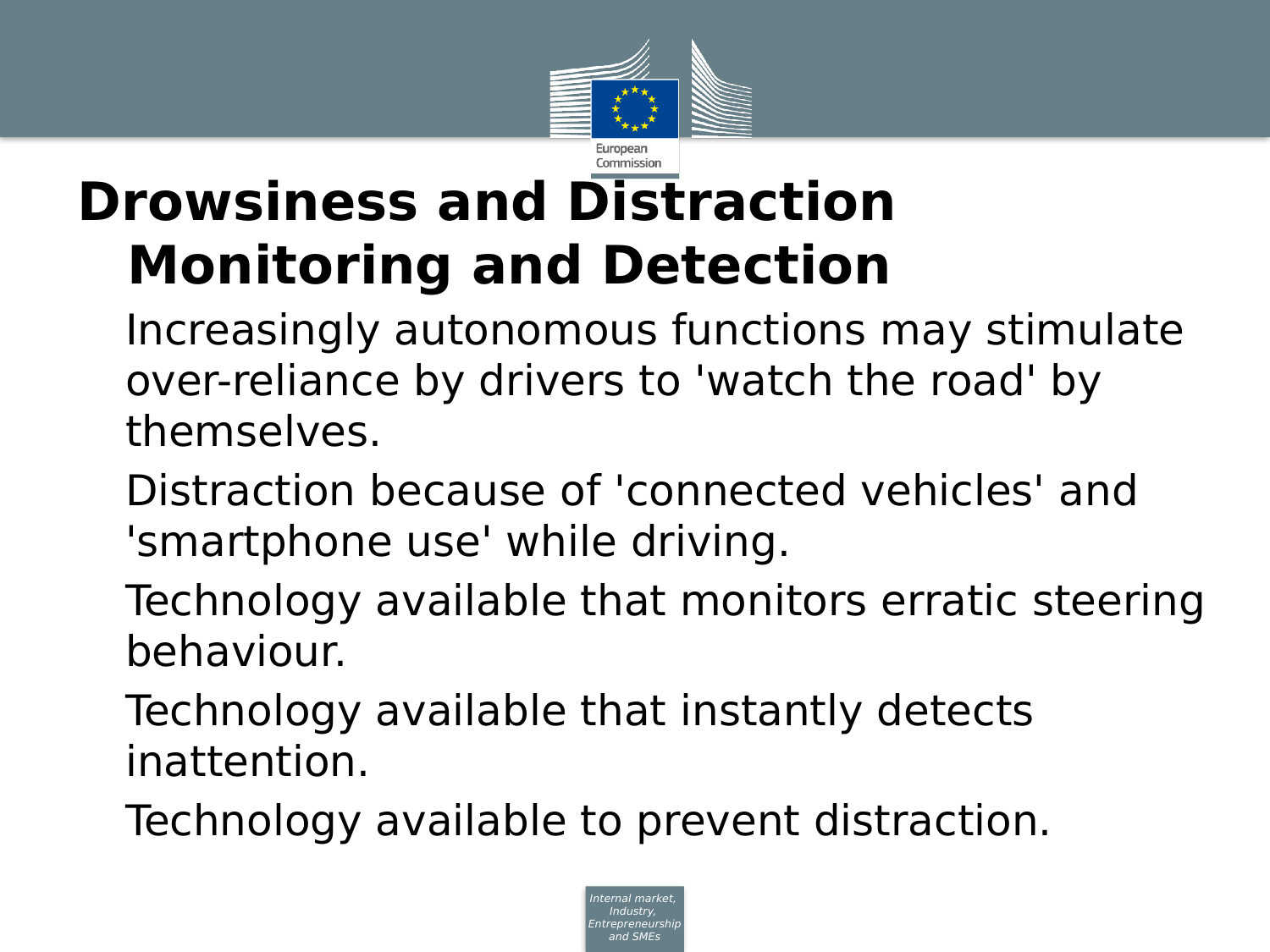

# Drowsiness and Distraction Monitoring and Detection
Increasingly autonomous functions may stimulate over-reliance by drivers to 'watch the road' by themselves.
Distraction because of 'connected vehicles' and 'smartphone use' while driving.
Technology available that monitors erratic steering behaviour.
Technology available that instantly detects inattention.
Technology available to prevent distraction.